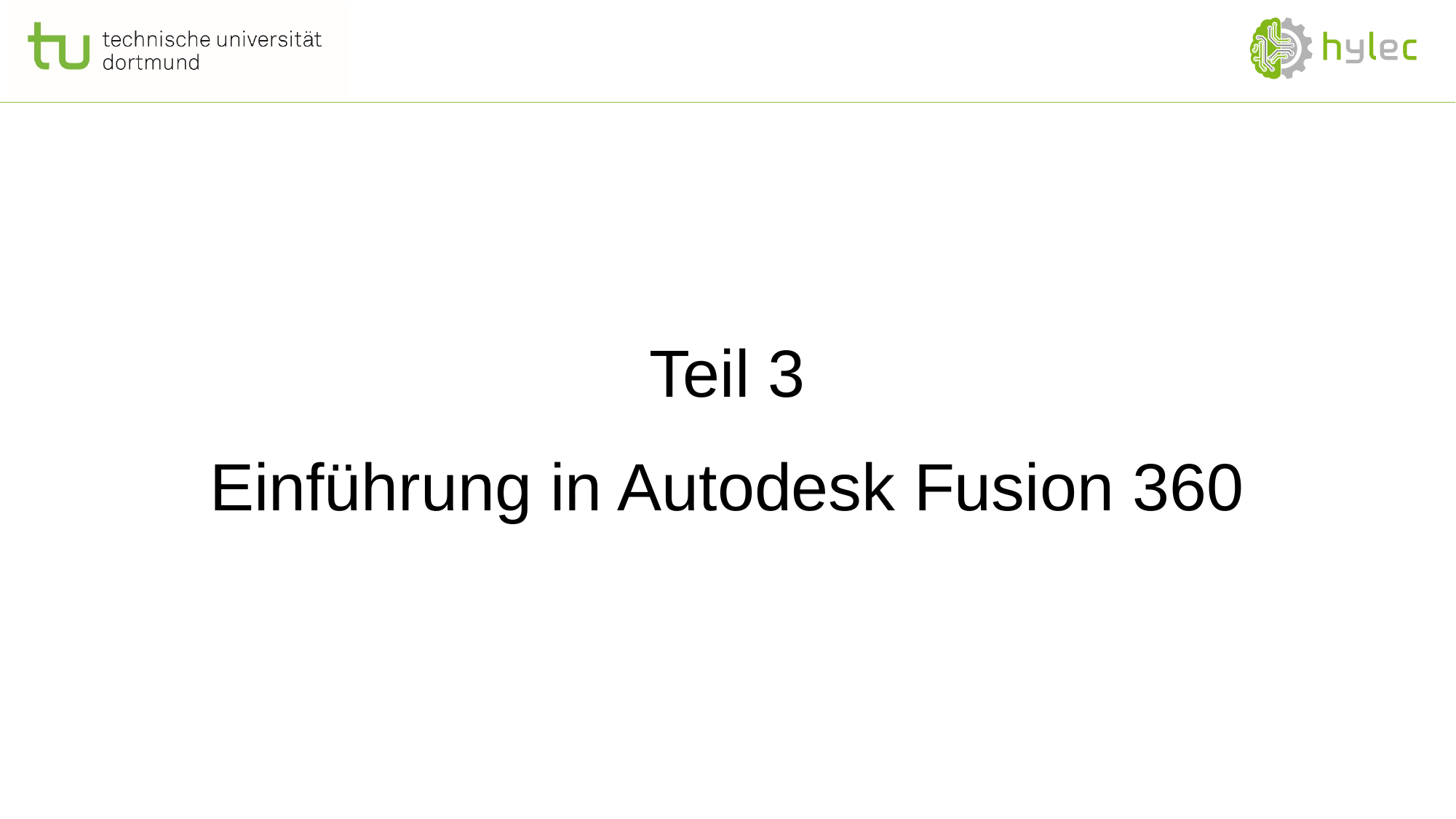

# Teil 3
Einführung in Autodesk Fusion 360